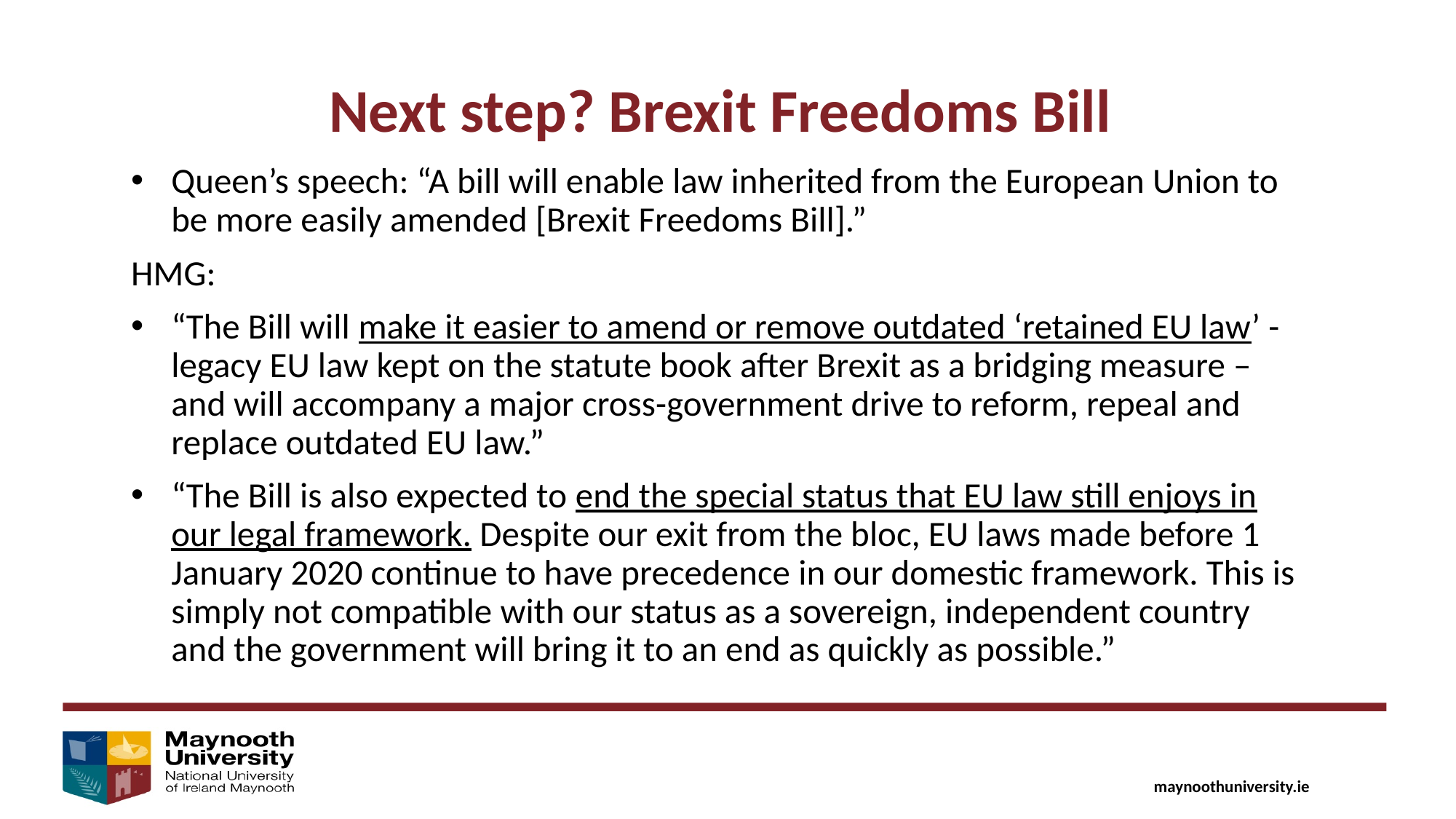

Next step? Brexit Freedoms Bill
Queen’s speech: “A bill will enable law inherited from the European Union to be more easily amended [Brexit Freedoms Bill].”
HMG:
“The Bill will make it easier to amend or remove outdated ‘retained EU law’ - legacy EU law kept on the statute book after Brexit as a bridging measure – and will accompany a major cross-government drive to reform, repeal and replace outdated EU law.”
“The Bill is also expected to end the special status that EU law still enjoys in our legal framework. Despite our exit from the bloc, EU laws made before 1 January 2020 continue to have precedence in our domestic framework. This is simply not compatible with our status as a sovereign, independent country and the government will bring it to an end as quickly as possible.”